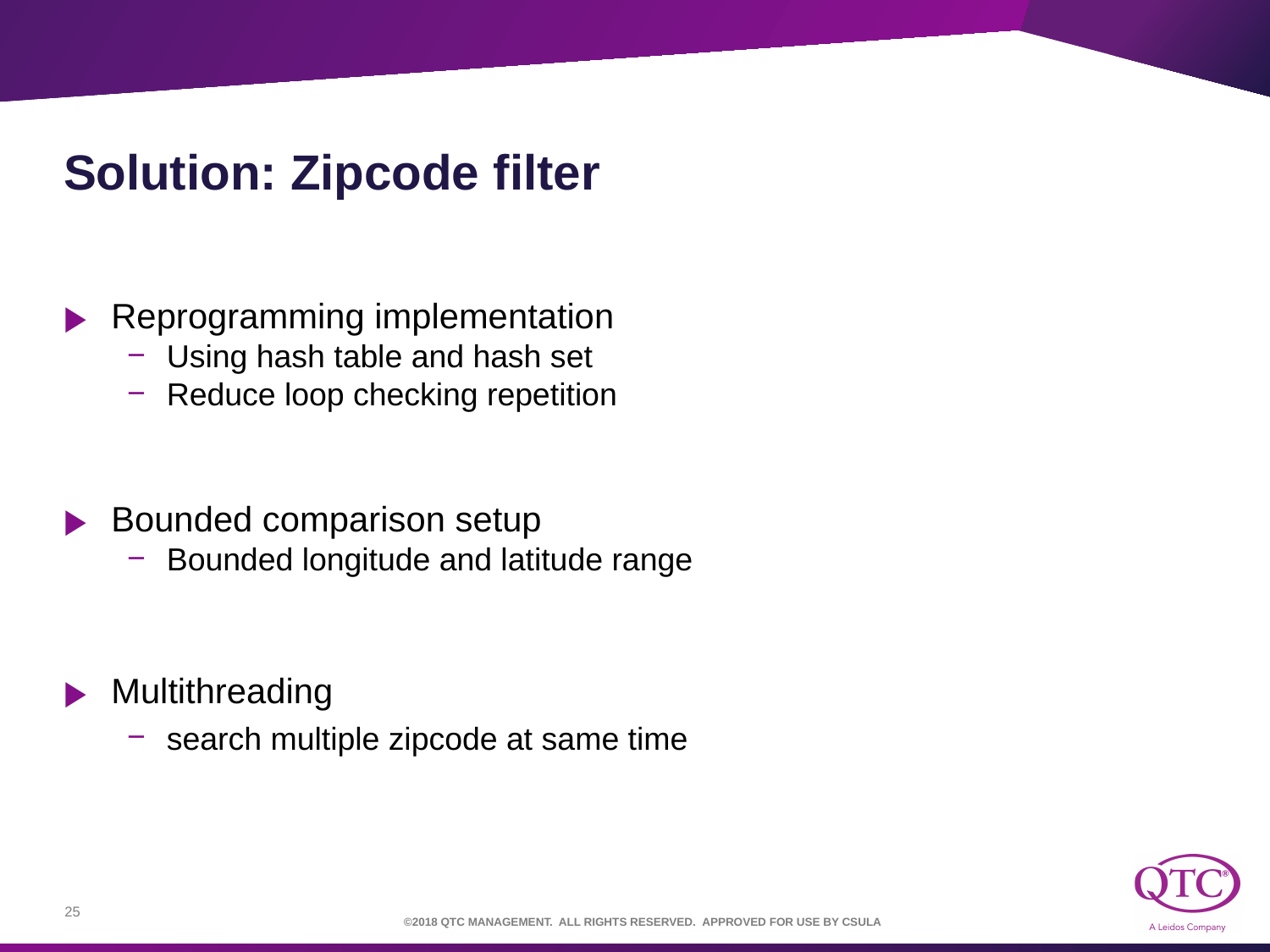

# Solution: Zipcode filter
Reprogramming implementation
Using hash table and hash set
Reduce loop checking repetition

Bounded comparison setup
Bounded longitude and latitude range

Multithreading
search multiple zipcode at same time
25
©2018 QTC MANAGEMENT.  ALL RIGHTS RESERVED.  APPROVED FOR USE BY CSULA